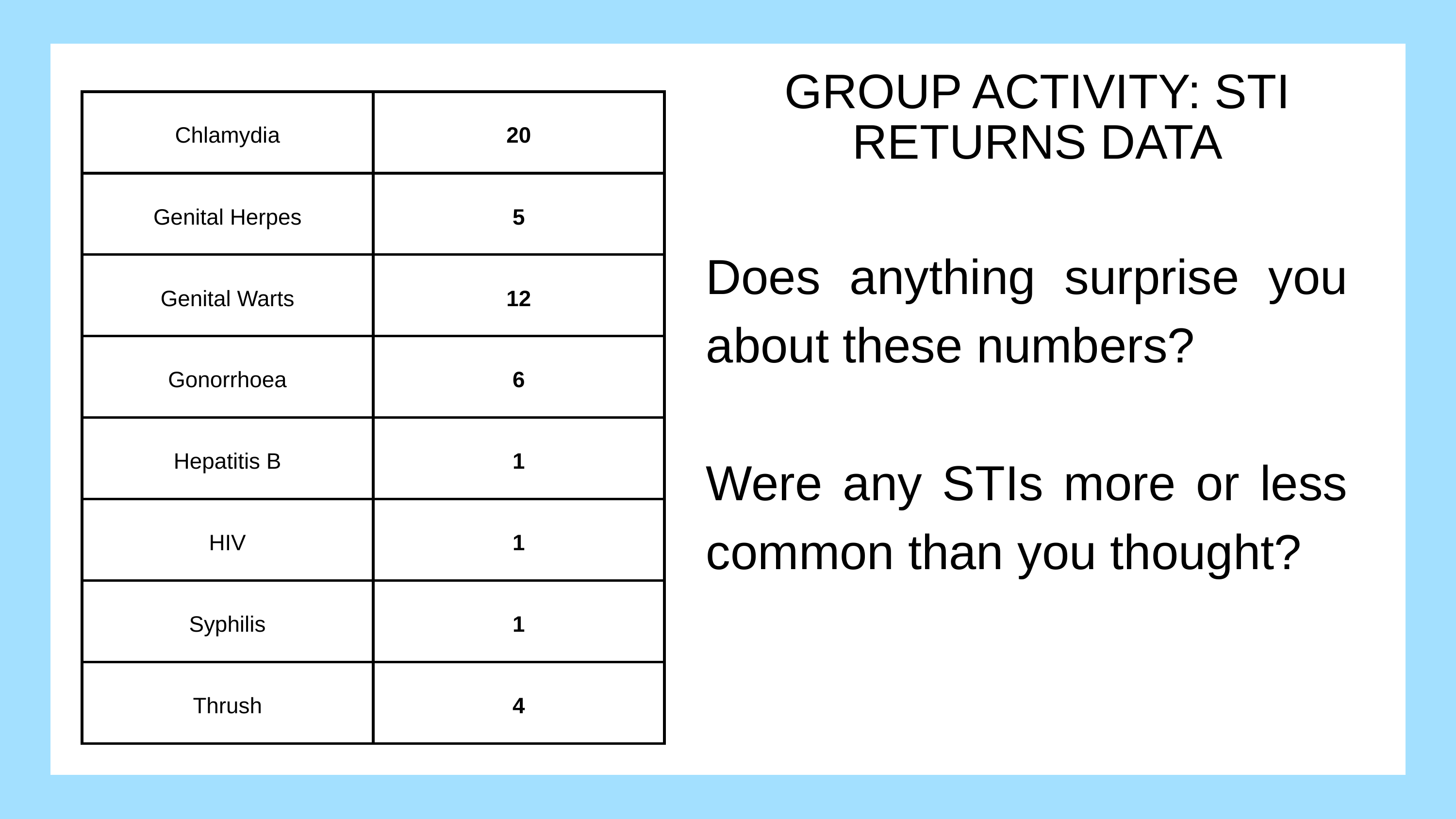

GROUP ACTIVITY: STI RETURNS DATA
| Chlamydia | 20 |
| --- | --- |
| Genital Herpes | 5 |
| Genital Warts | 12 |
| Gonorrhoea | 6 |
| Hepatitis B | 1 |
| HIV | 1 |
| Syphilis | 1 |
| Thrush | 4 |
Does anything surprise you about these numbers?

Were any STIs more or less common than you thought?